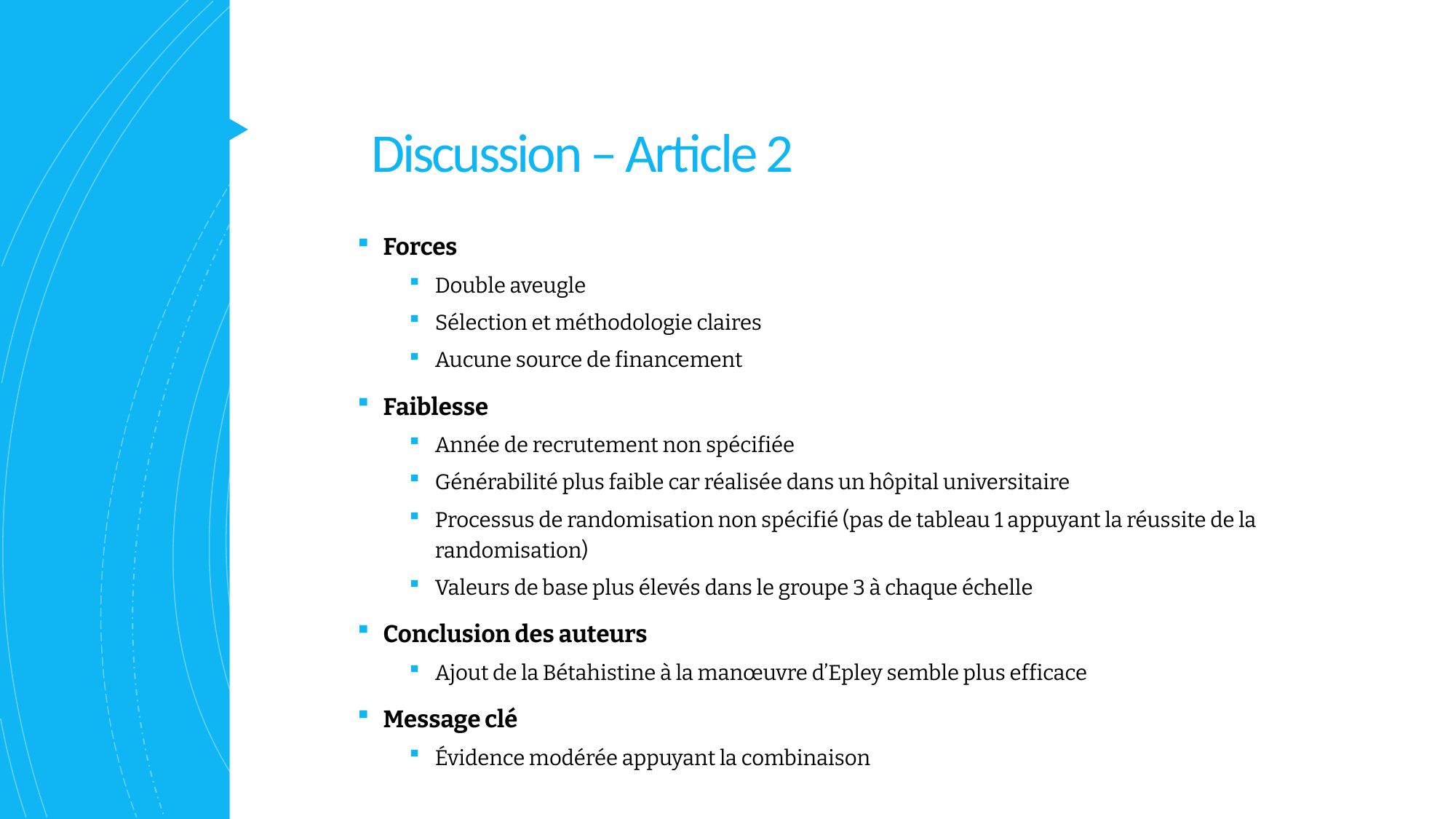

# Discussion – Article 2

Forces
Double aveugle
Sélection et méthodologie claires
Aucune source de financement
Faiblesse
Année de recrutement non spécifiée
Générabilité plus faible car réalisée dans un hôpital universitaire
Processus de randomisation non spécifié (pas de tableau 1 appuyant la réussite de la randomisation)
Valeurs de base plus élevés dans le groupe 3 à chaque échelle
Conclusion des auteurs
Ajout de la Bétahistine à la manœuvre d’Epley semble plus efficace
Message clé
Évidence modérée appuyant la combinaison